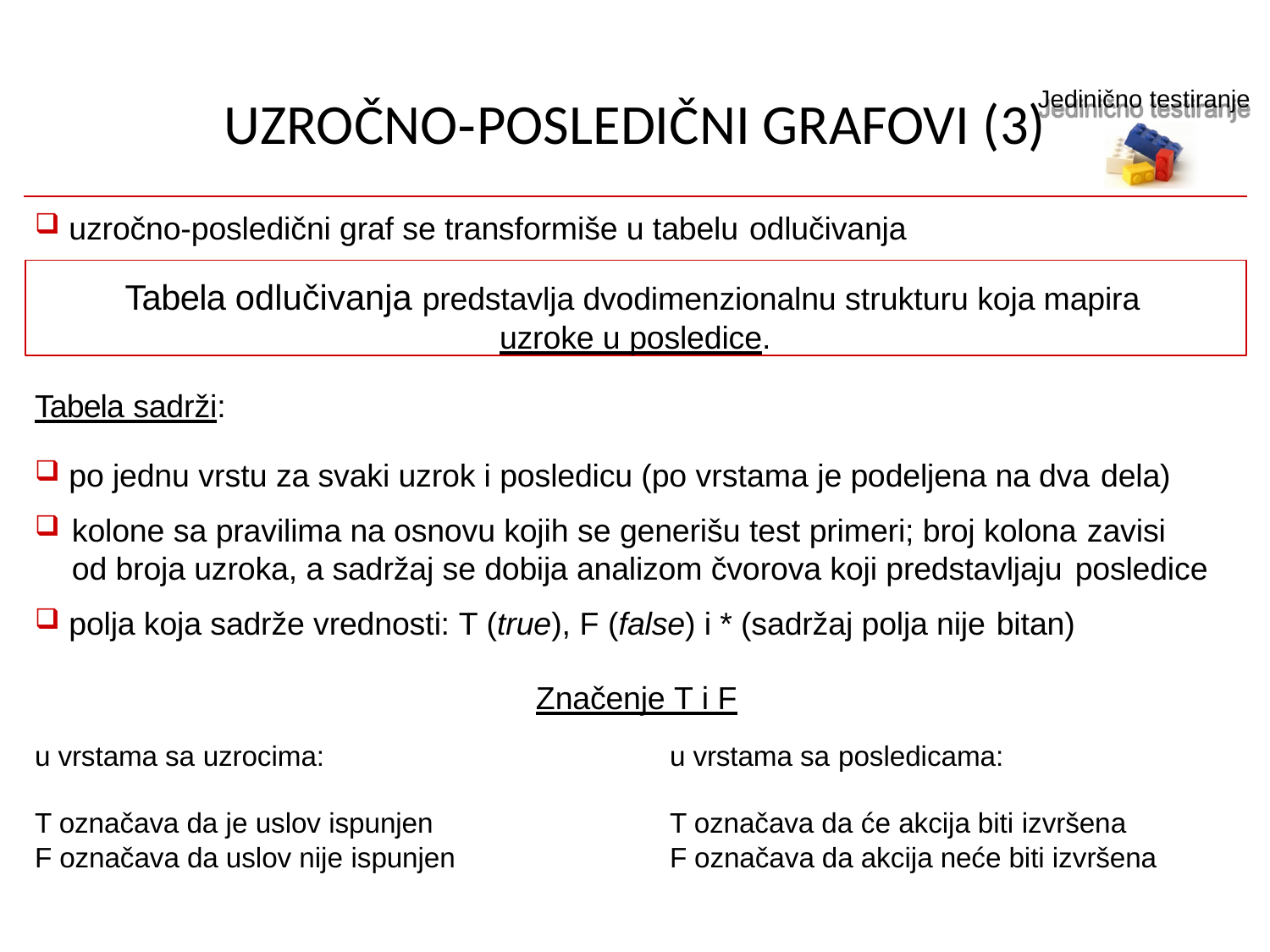

# UZROČNO-POSLEDIČNI GRAFOVI (3)

Jedinično testiranje

uzročno-posledični graf se transformiše u tabelu odlučivanja
Tabela odlučivanja predstavlja dvodimenzionalnu strukturu koja mapira  uzroke u posledice.
Tabela sadrži:

po jednu vrstu za svaki uzrok i posledicu (po vrstama je podeljena na dva dela)
kolone sa pravilima na osnovu kojih se generišu test primeri; broj kolona zavisi
od broja uzroka, a sadržaj se dobija analizom čvorova koji predstavljaju posledice
polja koja sadrže vrednosti: T (true), F (false) i * (sadržaj polja nije bitan)
Značenje T i F
u vrstama sa posledicama:
u vrstama sa uzrocima:
T označava da je uslov ispunjen  F označava da uslov nije ispunjen
T označava da će akcija biti izvršena
F označava da akcija neće biti izvršena